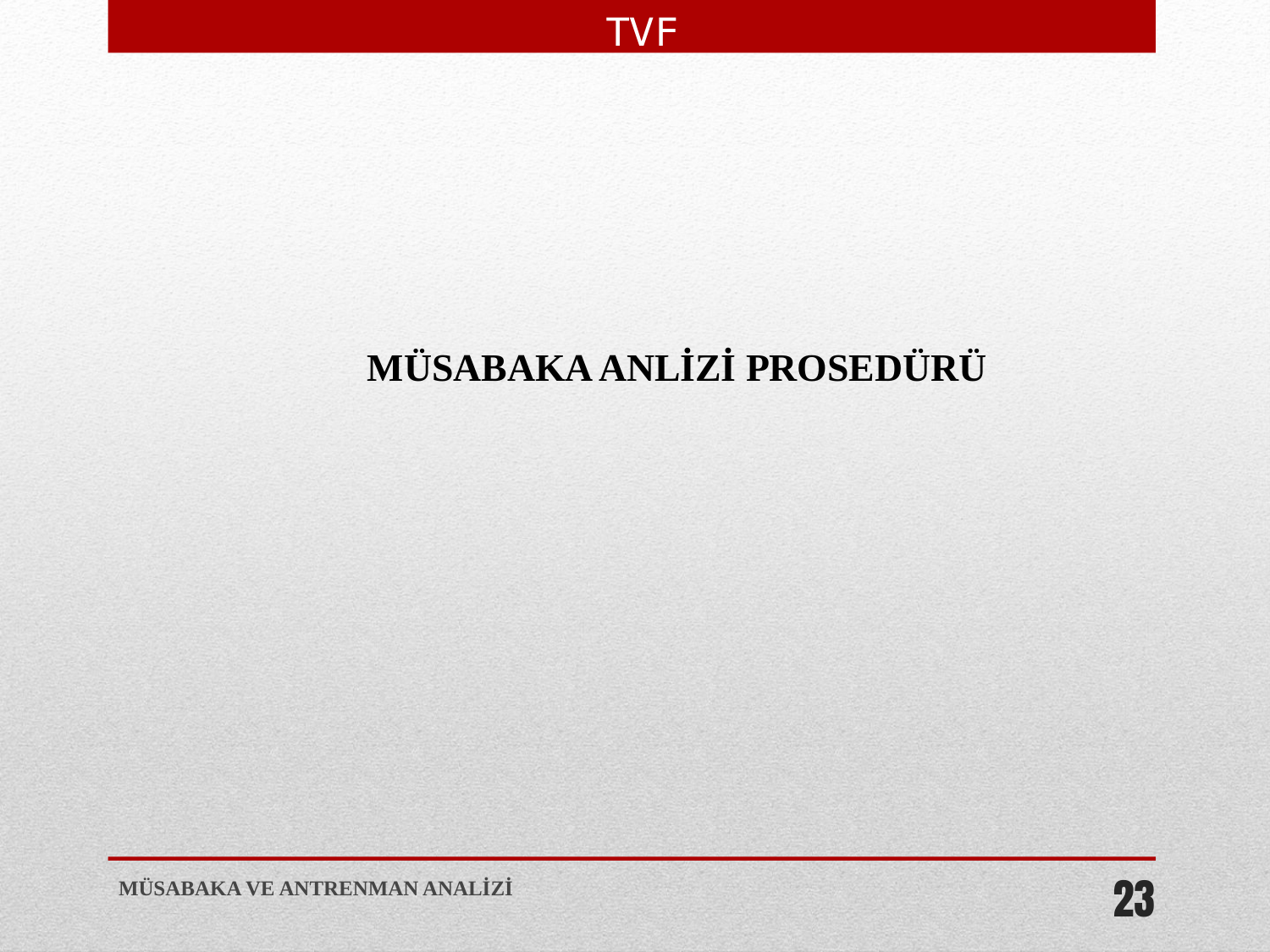

TVF
MÜSABAKA ANLİZİ PROSEDÜRÜ

MÜSABAKA VE ANTRENMAN ANALİZİ
23